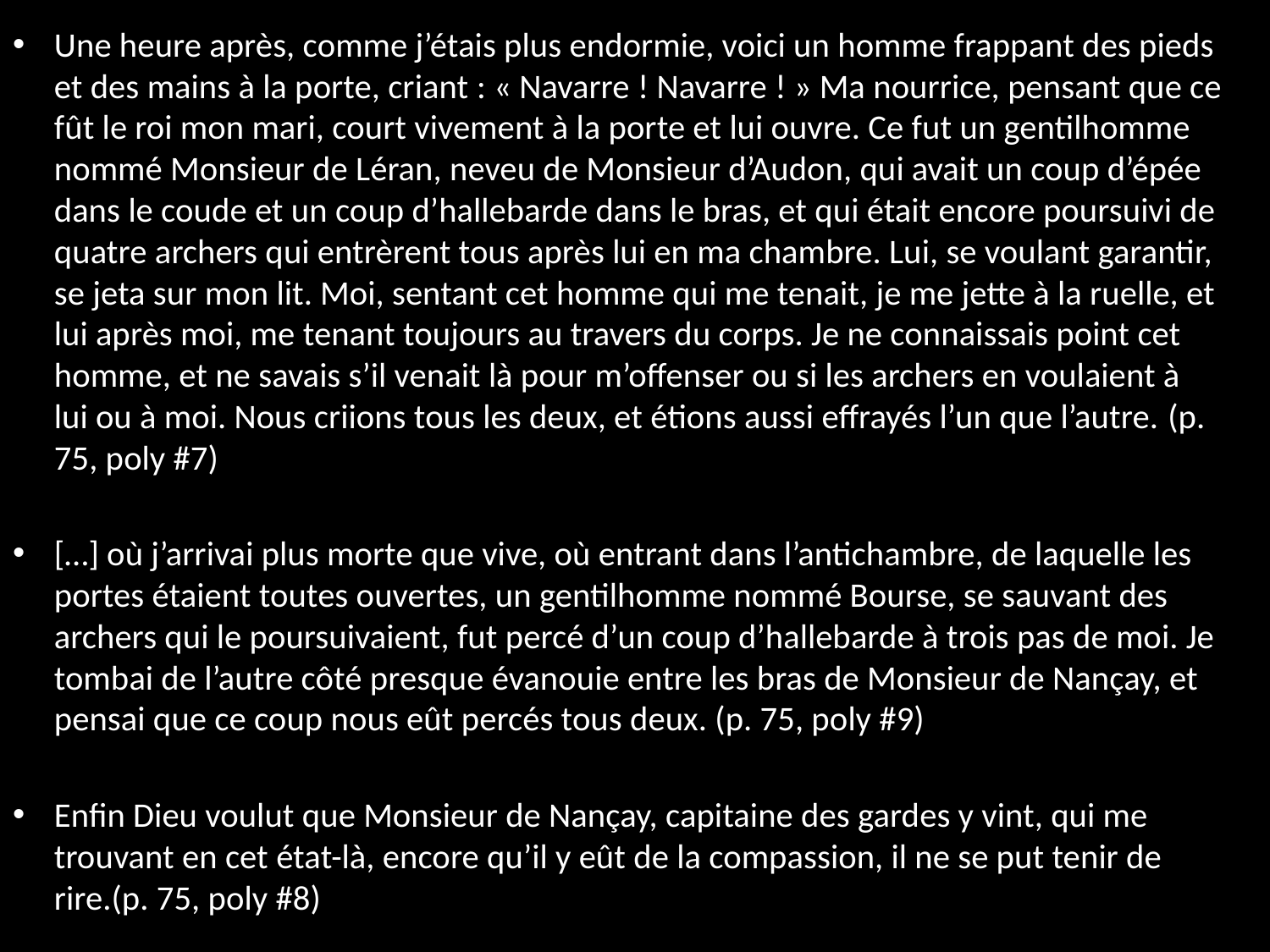

Une heure après, comme j’étais plus endormie, voici un homme frappant des pieds et des mains à la porte, criant : « Navarre ! Navarre ! » Ma nourrice, pensant que ce fût le roi mon mari, court vivement à la porte et lui ouvre. Ce fut un gentilhomme nommé Monsieur de Léran, neveu de Monsieur d’Audon, qui avait un coup d’épée dans le coude et un coup d’hallebarde dans le bras, et qui était encore poursuivi de quatre archers qui entrèrent tous après lui en ma chambre. Lui, se voulant garantir, se jeta sur mon lit. Moi, sentant cet homme qui me tenait, je me jette à la ruelle, et lui après moi, me tenant toujours au travers du corps. Je ne connaissais point cet homme, et ne savais s’il venait là pour m’offenser ou si les archers en voulaient à lui ou à moi. Nous criions tous les deux, et étions aussi effrayés l’un que l’autre. (p. 75, poly #7)

[…] où j’arrivai plus morte que vive, où entrant dans l’antichambre, de laquelle les portes étaient toutes ouvertes, un gentilhomme nommé Bourse, se sauvant des archers qui le poursuivaient, fut percé d’un coup d’hallebarde à trois pas de moi. Je tombai de l’autre côté presque évanouie entre les bras de Monsieur de Nançay, et pensai que ce coup nous eût percés tous deux. (p. 75, poly #9)

Enfin Dieu voulut que Monsieur de Nançay, capitaine des gardes y vint, qui me trouvant en cet état-là, encore qu’il y eût de la compassion, il ne se put tenir de rire.(p. 75, poly #8)